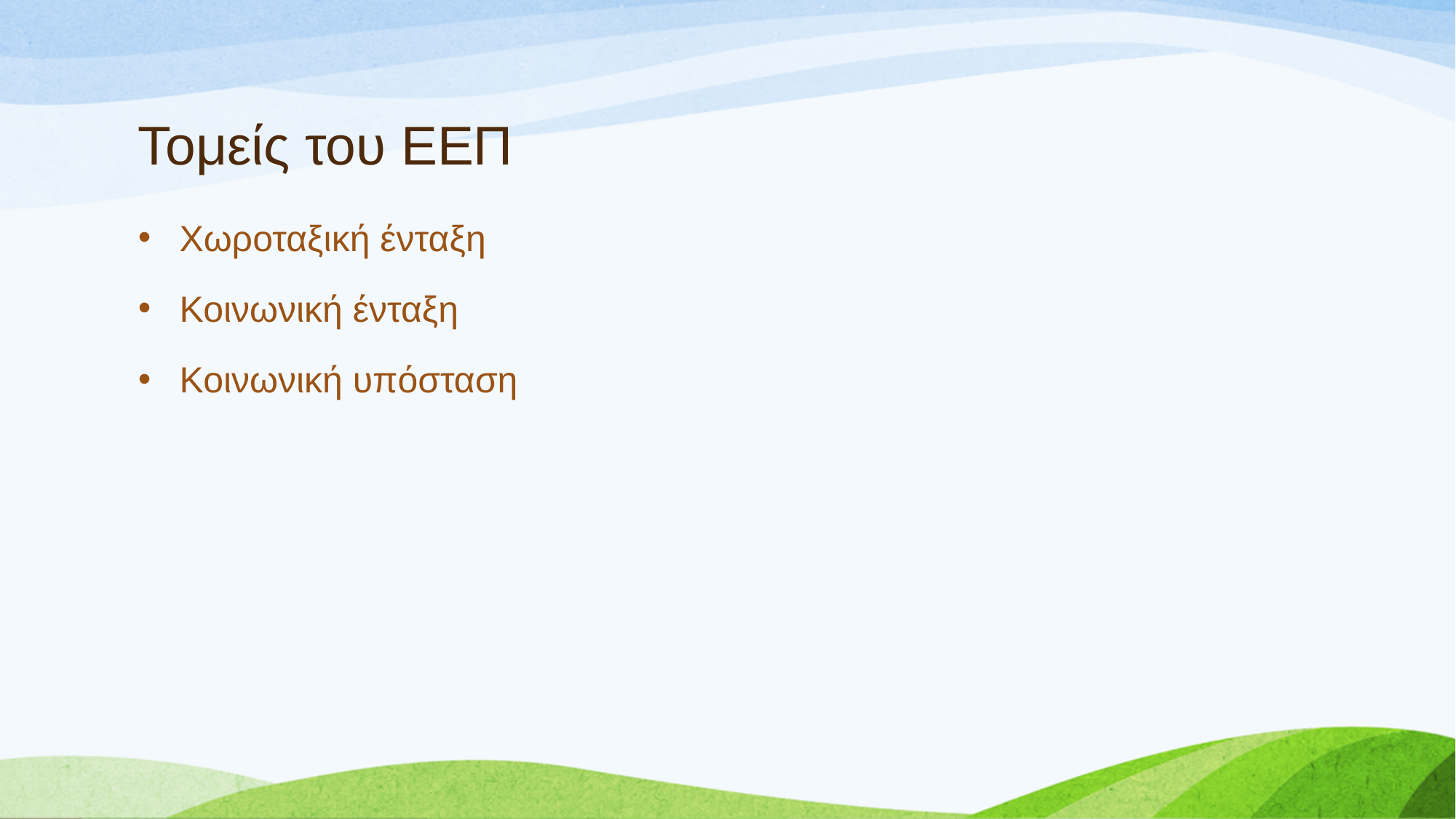

# Τομείς του ΕΕΠ
Χωροταξική ένταξη
Κοινωνική ένταξη
Κοινωνική υπόσταση